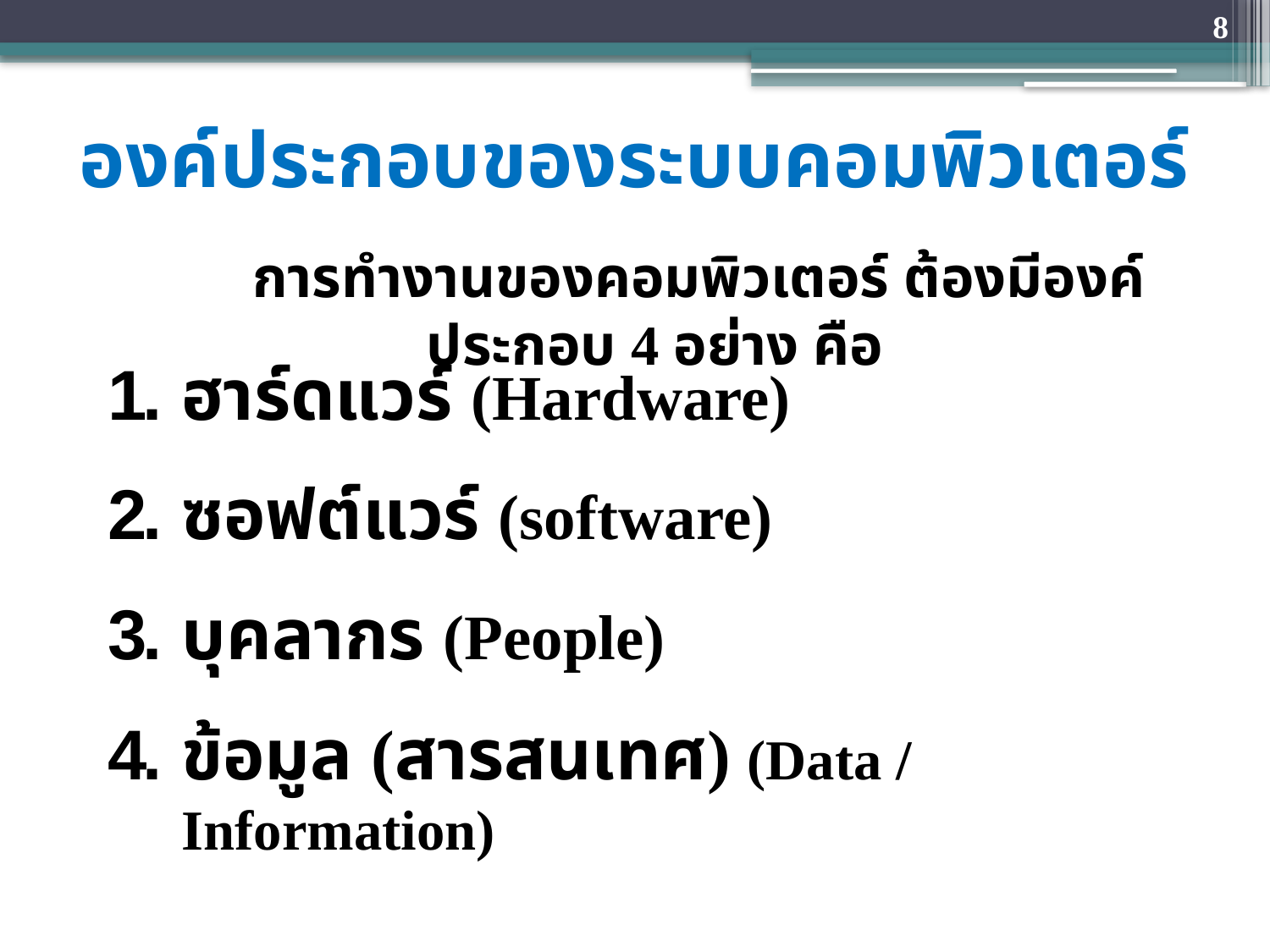

8
# องค์ประกอบของระบบคอมพิวเตอร์
      การทำงานของคอมพิวเตอร์ ต้องมีองค์ประกอบ 4 อย่าง คือ
ฮาร์ดแวร์ (Hardware)
ซอฟต์แวร์ (software)
บุคลากร (People)
ข้อมูล (สารสนเทศ) (Data / Information)